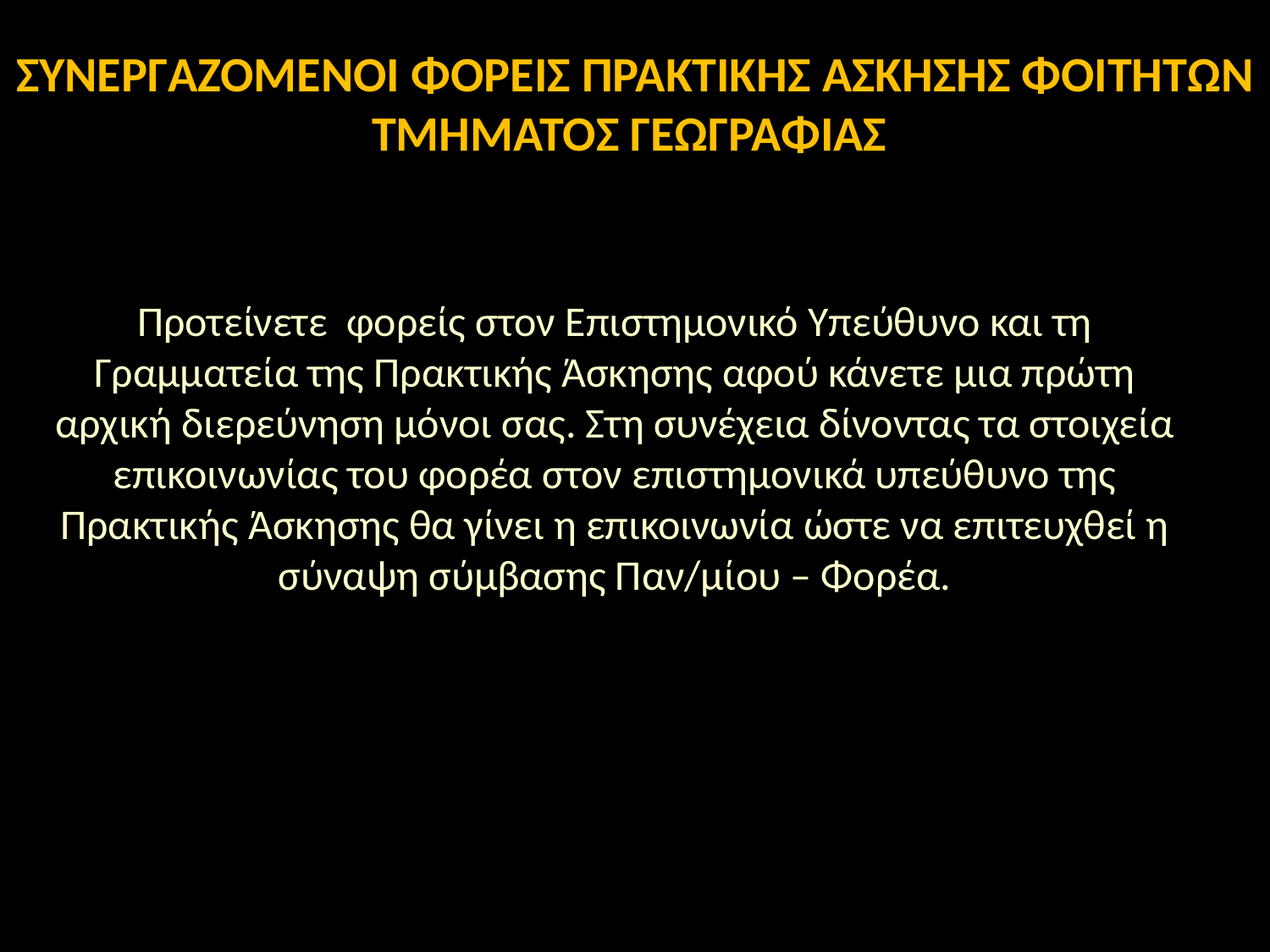

ΣΥΝΕΡΓΑΖΟΜΕΝΟΙ ΦΟΡΕΙΣ ΠΡΑΚΤΙΚΗΣ ΑΣΚΗΣΗΣ ΦΟΙΤΗΤΩΝ ΤΜΗΜΑΤΟΣ ΓΕΩΓΡΑΦΙΑΣ
Προτείνετε  φορείς στον Επιστημονικό Υπεύθυνο και τη Γραμματεία της Πρακτικής Άσκησης αφού κάνετε μια πρώτη αρχική διερεύνηση μόνοι σας. Στη συνέχεια δίνοντας τα στοιχεία επικοινωνίας του φορέα στον επιστημονικά υπεύθυνο της Πρακτικής Άσκησης θα γίνει η επικοινωνία ώστε να επιτευχθεί η σύναψη σύμβασης Παν/μίου – Φορέα.